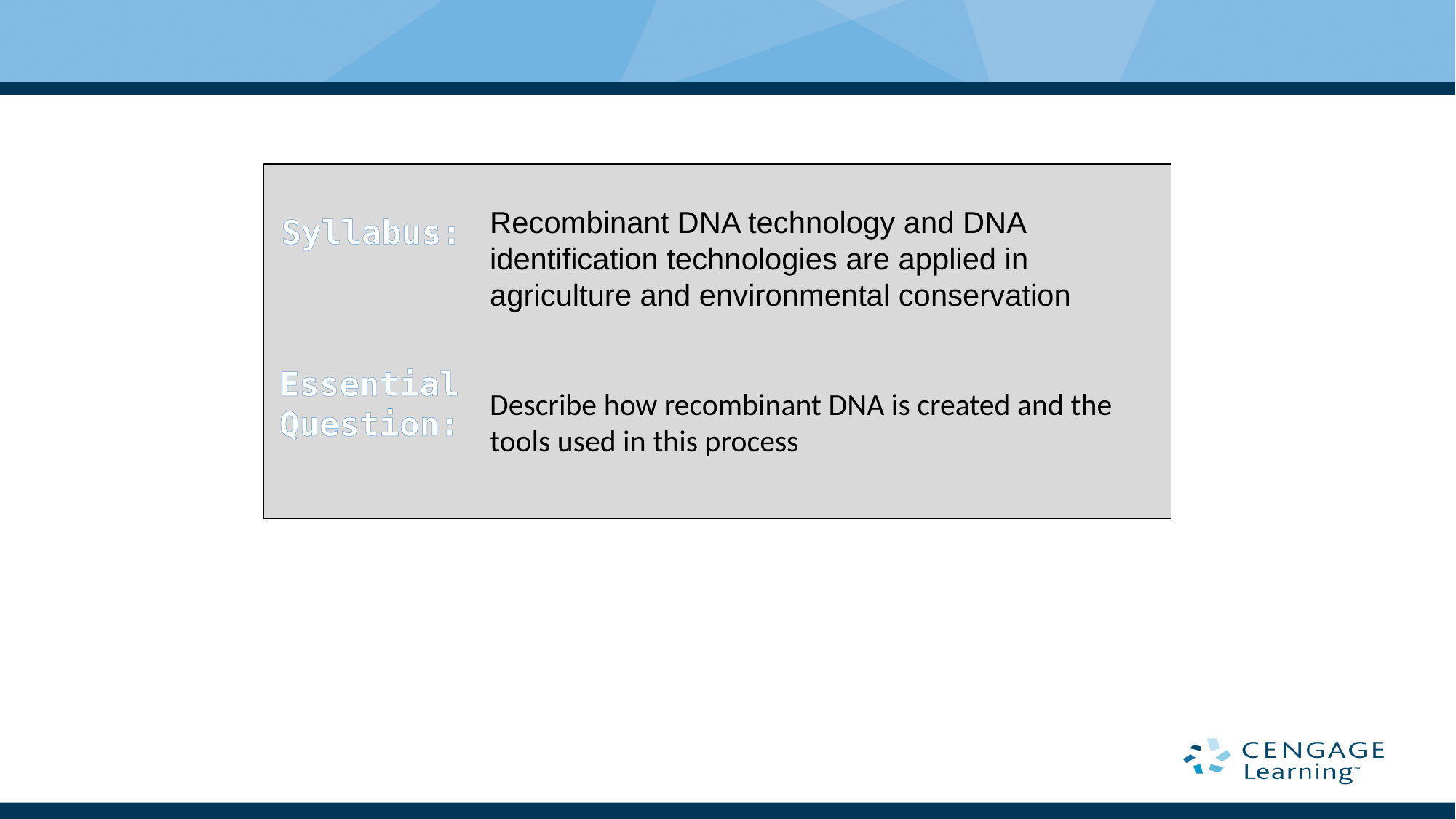

Syllabus:
Essential
Question:
Recombinant DNA technology and DNA identification technologies are applied in agriculture and environmental conservation

Describe how recombinant DNA is created and the tools used in this process